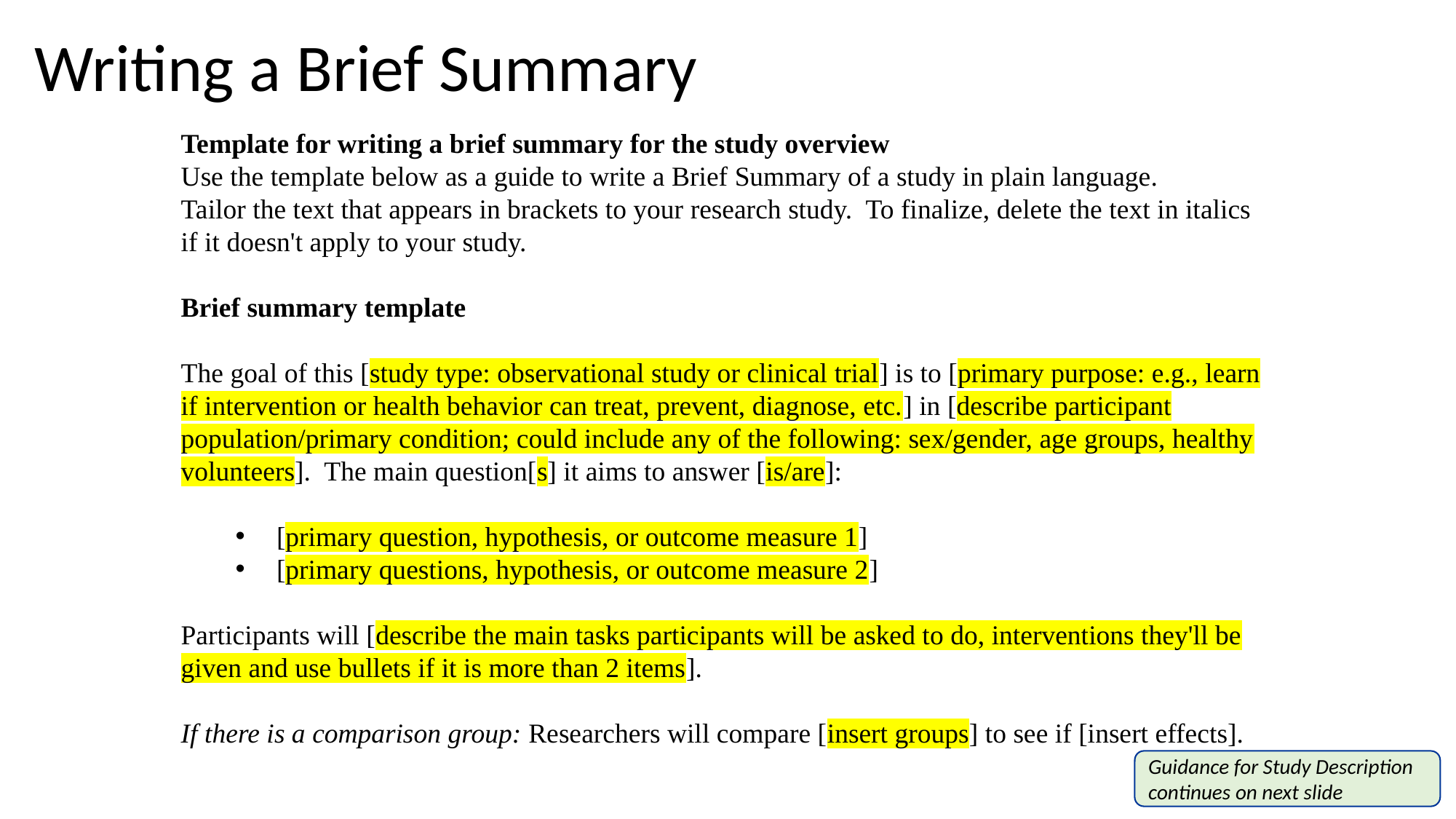

Writing a Brief Summary
Template for writing a brief summary for the study overview
Use the template below as a guide to write a Brief Summary of a study in plain language.
Tailor the text that appears in brackets to your research study.  To finalize, delete the text in italics if it doesn't apply to your study.

Brief summary template

The goal of this [study type: observational study or clinical trial] is to [primary purpose: e.g., learn if intervention or health behavior can treat, prevent, diagnose, etc.] in [describe participant population/primary condition; could include any of the following: sex/gender, age groups, healthy volunteers].  The main question[s] it aims to answer [is/are]:

[primary question, hypothesis, or outcome measure 1]
[primary questions, hypothesis, or outcome measure 2]

Participants will [describe the main tasks participants will be asked to do, interventions they'll be given and use bullets if it is more than 2 items].

If there is a comparison group: Researchers will compare [insert groups] to see if [insert effects].

Guidance for Study Description continues on next slide